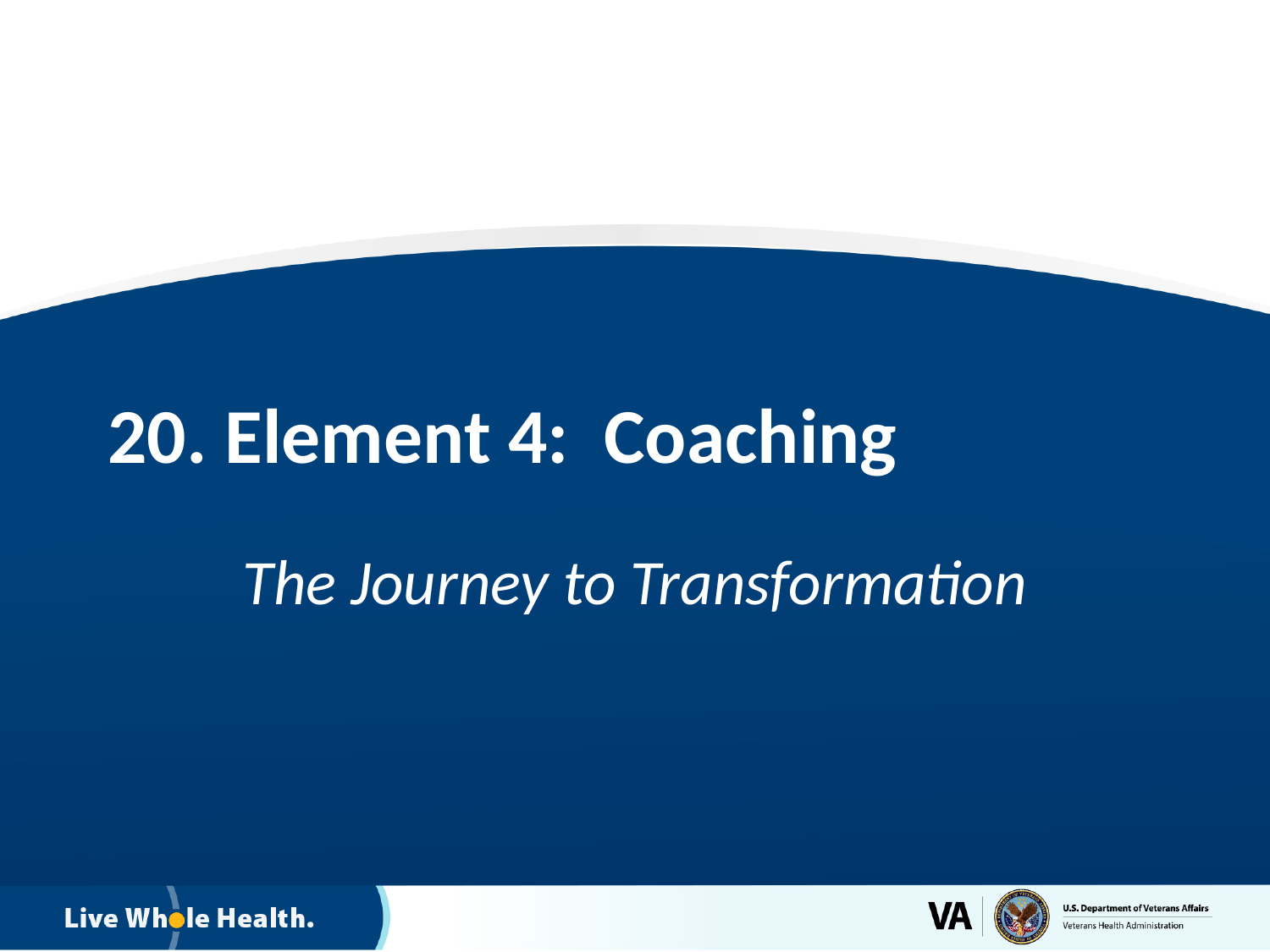

# 20. Element 4:  Coaching
The Journey to Transformation